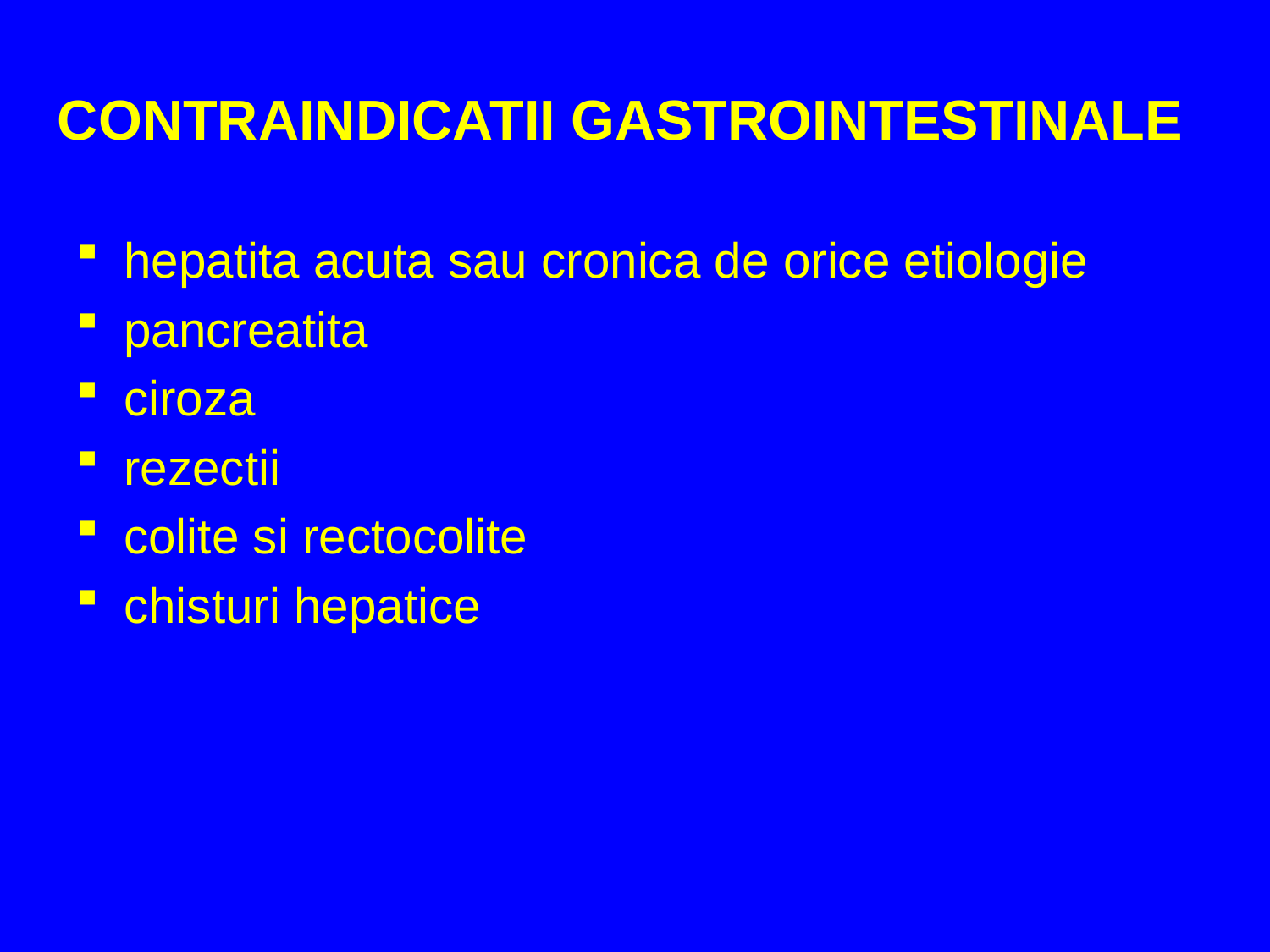

# CONTRAINDICATII GASTROINTESTINALE
hepatita acuta sau cronica de orice etiologie
pancreatita
ciroza
rezectii
colite si rectocolite
chisturi hepatice